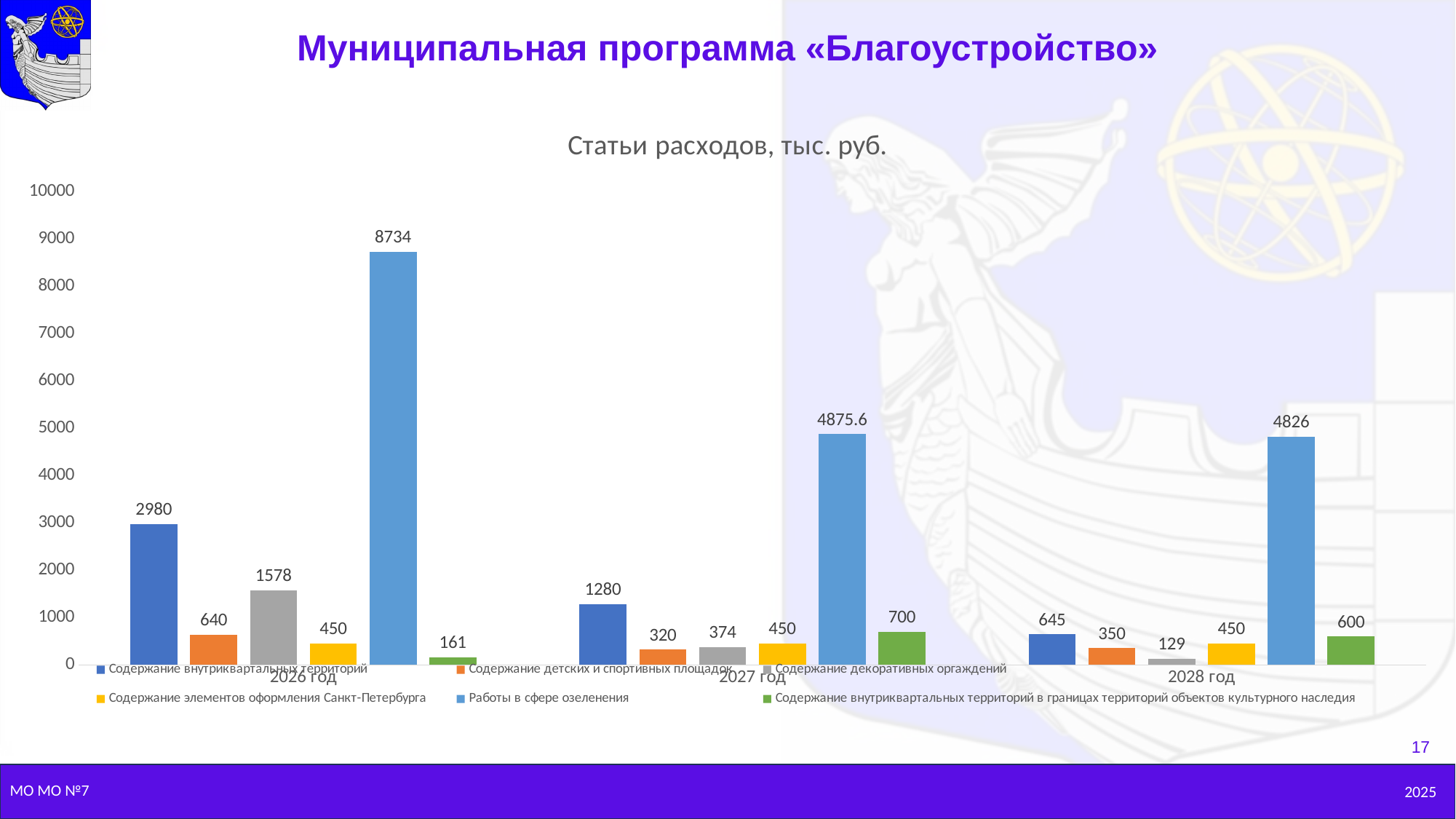

# Муниципальная программа «Благоустройство»

### Chart: Статьи расходов, тыс. руб.

| Category | Содержание внутриквартальных территорий | Содержание детских и спортивных площадок | Содержание декоративных оргаждений | Содержание элементов оформления Санкт-Петербурга | Работы в сфере озеленения | Содержание внутриквартальных территорий в границах территорий объектов культурного наследия |
|---|---|---|---|---|---|---|
| 2026 год | 2980.0 | 640.0 | 1578.0 | 450.0 | 8734.0 | 161.0 |
| 2027 год | 1280.0 | 320.0 | 374.0 | 450.0 | 4875.6 | 700.0 |
| 2028 год | 645.0 | 350.0 | 129.0 | 450.0 | 4826.0 | 600.0 |
17

МО МО №7
2025